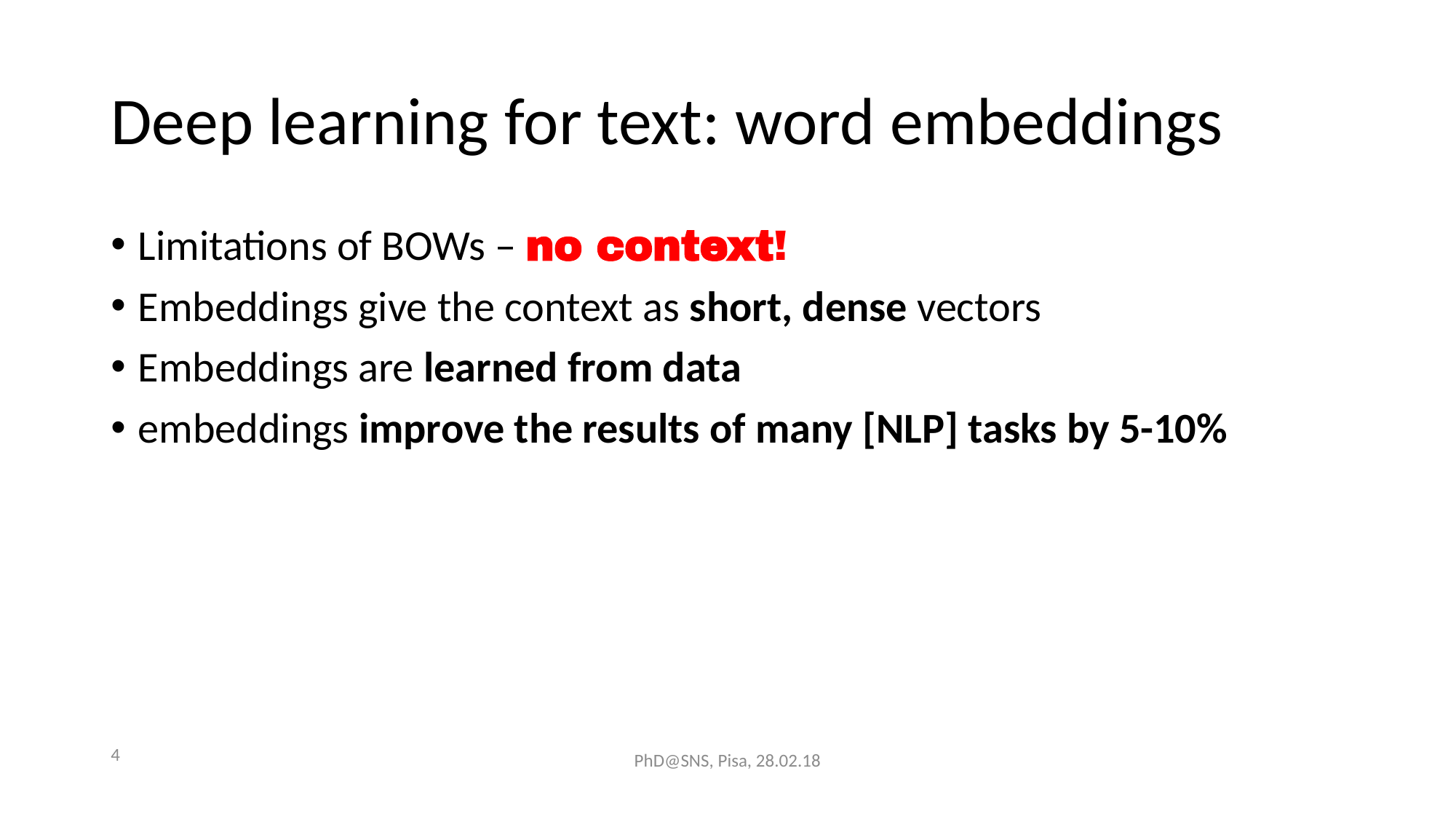

# Deep learning for text: word embeddings
Limitations of BOWs – no context!
Embeddings give the context as short, dense vectors
Embeddings are learned from data
embeddings improve the results of many [NLP] tasks by 5-10%
4
PhD@SNS, Pisa, 28.02.18